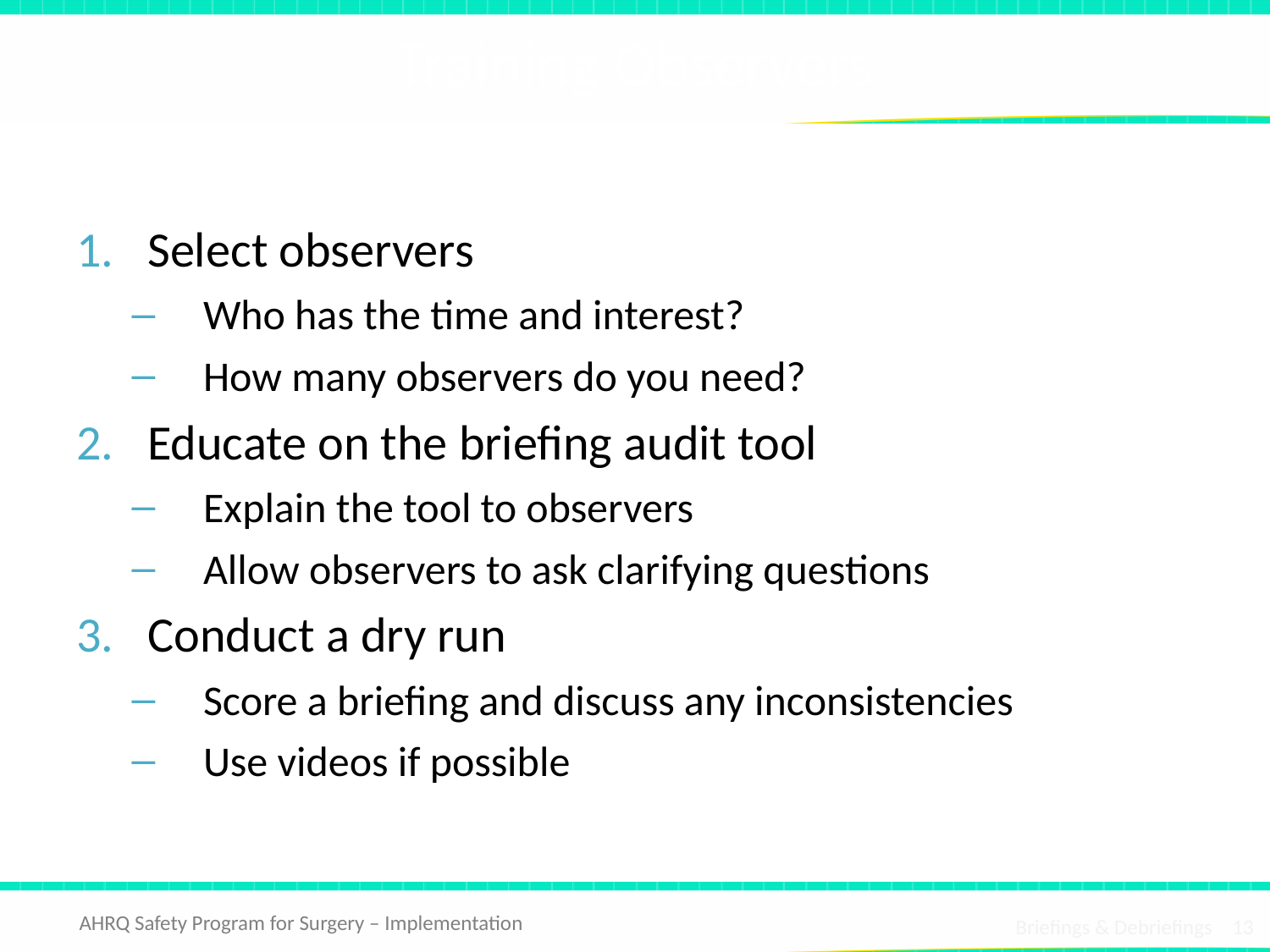

# Training Observers
Select observers
Who has the time and interest?
How many observers do you need?
Educate on the briefing audit tool
Explain the tool to observers
Allow observers to ask clarifying questions
Conduct a dry run
Score a briefing and discuss any inconsistencies
Use videos if possible